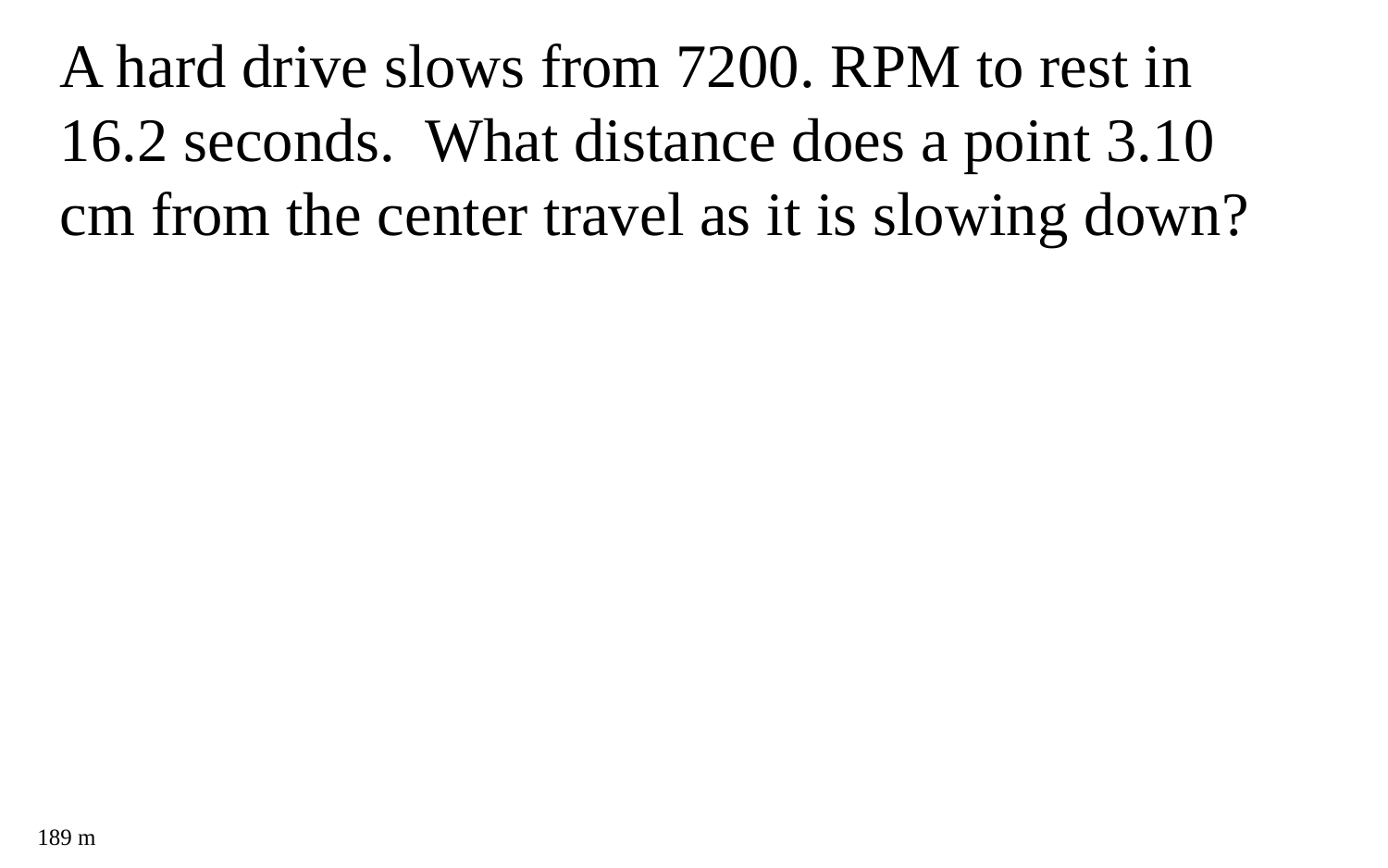

A hard drive slows from 7200. RPM to rest in 16.2 seconds.  What distance does a point 3.10 cm from the center travel as it is slowing down?
189 m